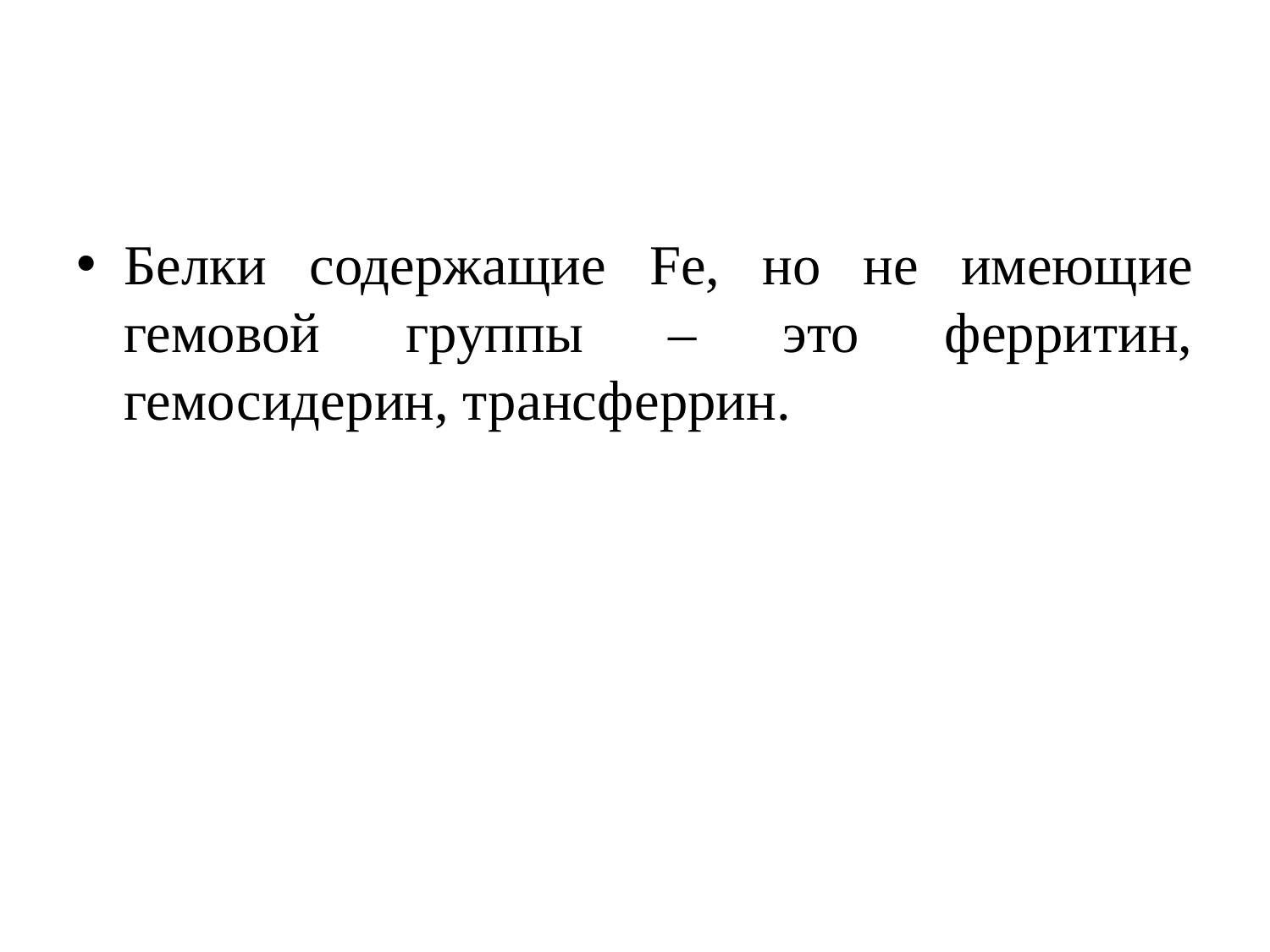

#
Белки содержащие Fe, но не имеющие гемовой группы – это ферритин, гемосидерин, трансферрин.